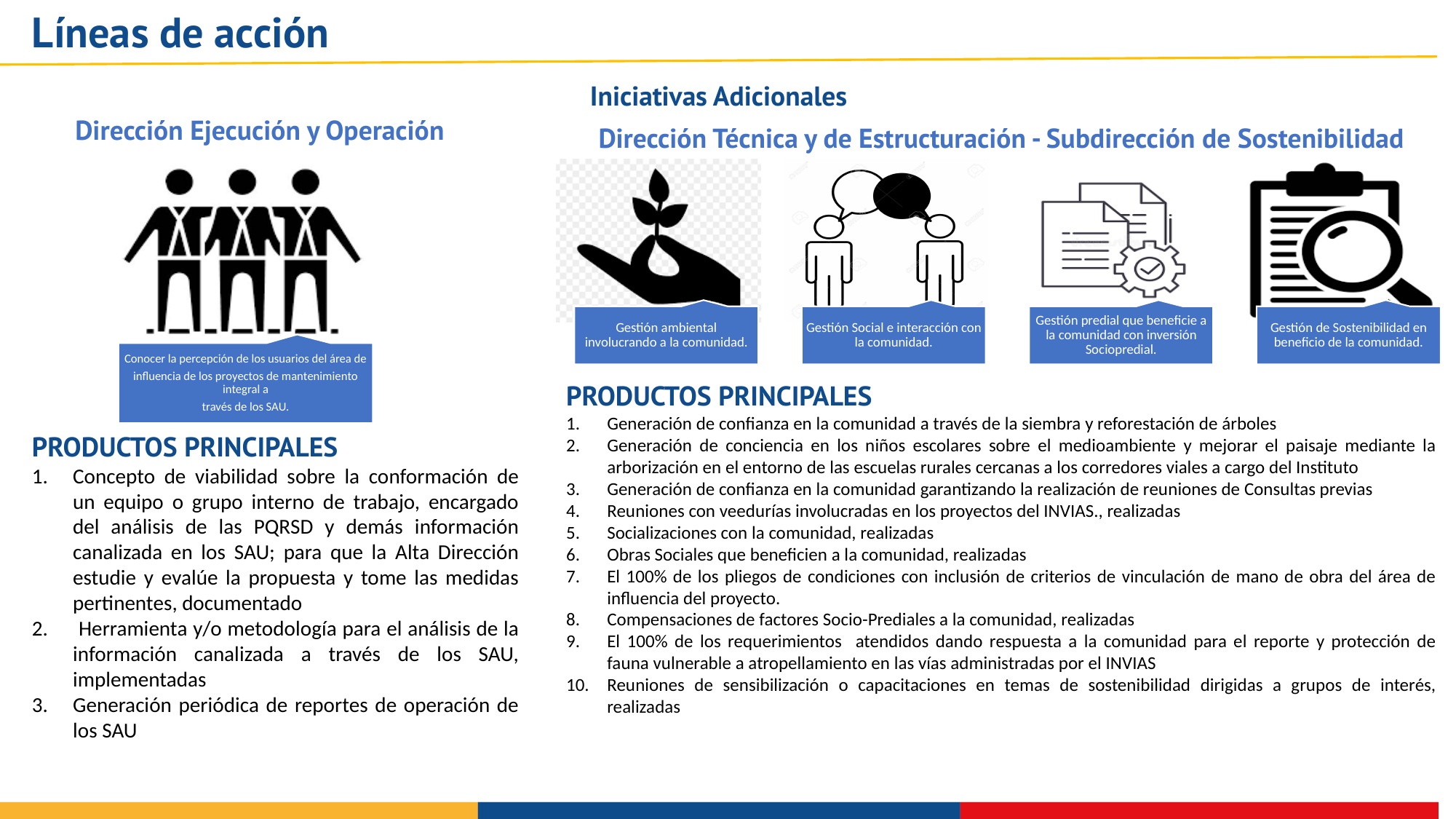

Líneas de acción
Iniciativas Adicionales
Dirección Ejecución y Operación
Dirección Técnica y de Estructuración - Subdirección de Sostenibilidad
Conocer la percepción de los usuarios del área de
influencia de los proyectos de mantenimiento integral a
través de los SAU.
Gestión ambiental involucrando a la comunidad.
Gestión Social e interacción con la comunidad.
Gestión predial que beneficie a la comunidad con inversión Sociopredial.
Gestión de Sostenibilidad en beneficio de la comunidad.
PRODUCTOS PRINCIPALES
Generación de confianza en la comunidad a través de la siembra y reforestación de árboles
Generación de conciencia en los niños escolares sobre el medioambiente y mejorar el paisaje mediante la arborización en el entorno de las escuelas rurales cercanas a los corredores viales a cargo del Instituto
Generación de confianza en la comunidad garantizando la realización de reuniones de Consultas previas
Reuniones con veedurías involucradas en los proyectos del INVIAS., realizadas
Socializaciones con la comunidad, realizadas
Obras Sociales que beneficien a la comunidad, realizadas
El 100% de los pliegos de condiciones con inclusión de criterios de vinculación de mano de obra del área de influencia del proyecto.
Compensaciones de factores Socio-Prediales a la comunidad, realizadas
El 100% de los requerimientos  atendidos dando respuesta a la comunidad para el reporte y protección de fauna vulnerable a atropellamiento en las vías administradas por el INVIAS
Reuniones de sensibilización o capacitaciones en temas de sostenibilidad dirigidas a grupos de interés, realizadas
PRODUCTOS PRINCIPALES
Concepto de viabilidad sobre la conformación de un equipo o grupo interno de trabajo, encargado del análisis de las PQRSD y demás información canalizada en los SAU; para que la Alta Dirección estudie y evalúe la propuesta y tome las medidas pertinentes, documentado
 Herramienta y/o metodología para el análisis de la información canalizada a través de los SAU, implementadas
Generación periódica de reportes de operación de los SAU